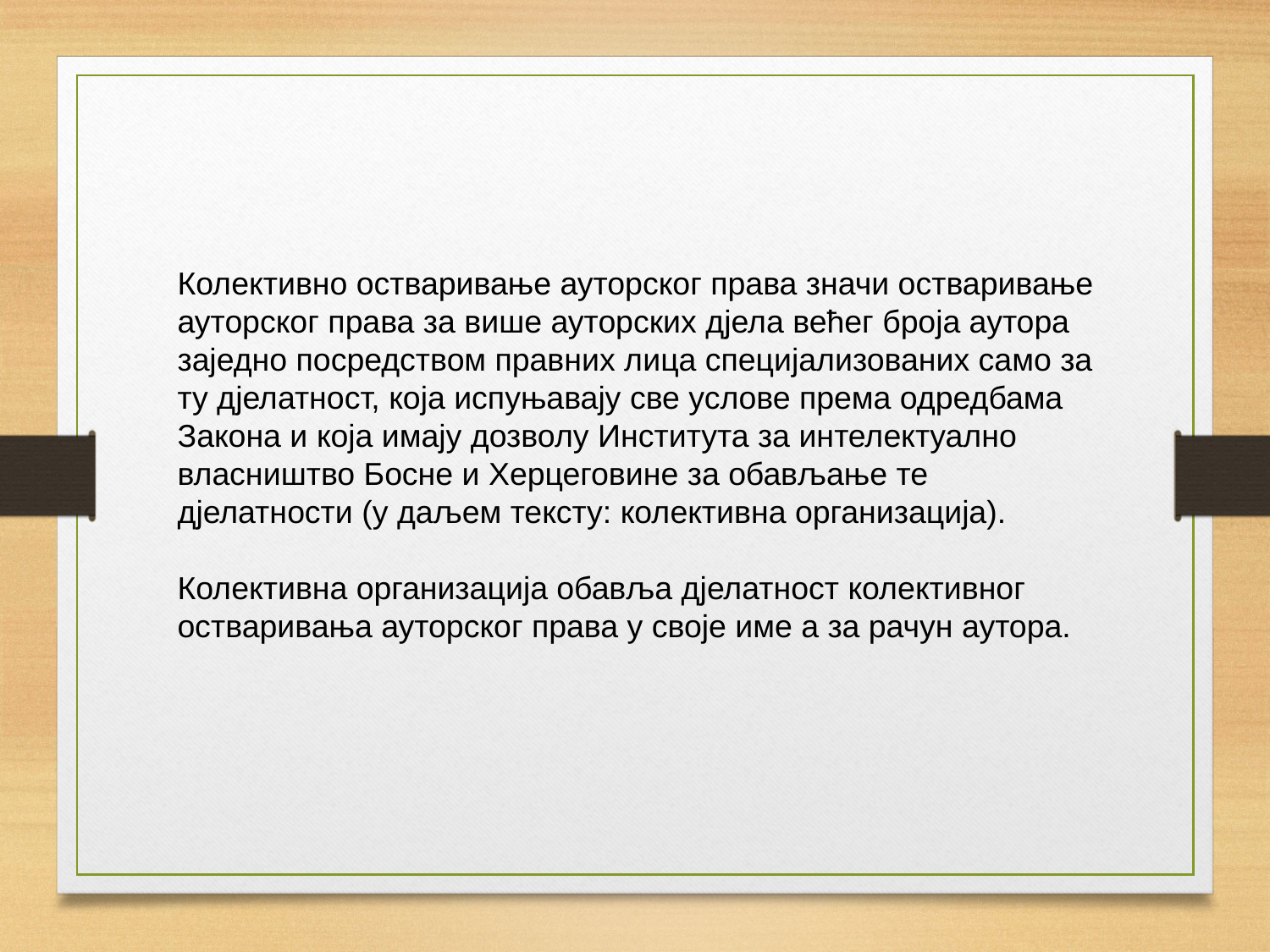

Колективно остваривање ауторског права значи остваривање ауторског права за више ауторских дјела већег броја аутора заједно посредством правних лица специјализованих само за ту дјелатност, која испуњавају све услове према одредбама Закона и која имају дозволу Института за интелектуално власништво Босне и Херцеговине за обављање те дјелатности (у даљем тексту: колективна организација).
Колективна организација обавља дјелатност колективног остваривања ауторског права у своје име а за рачун аутора.